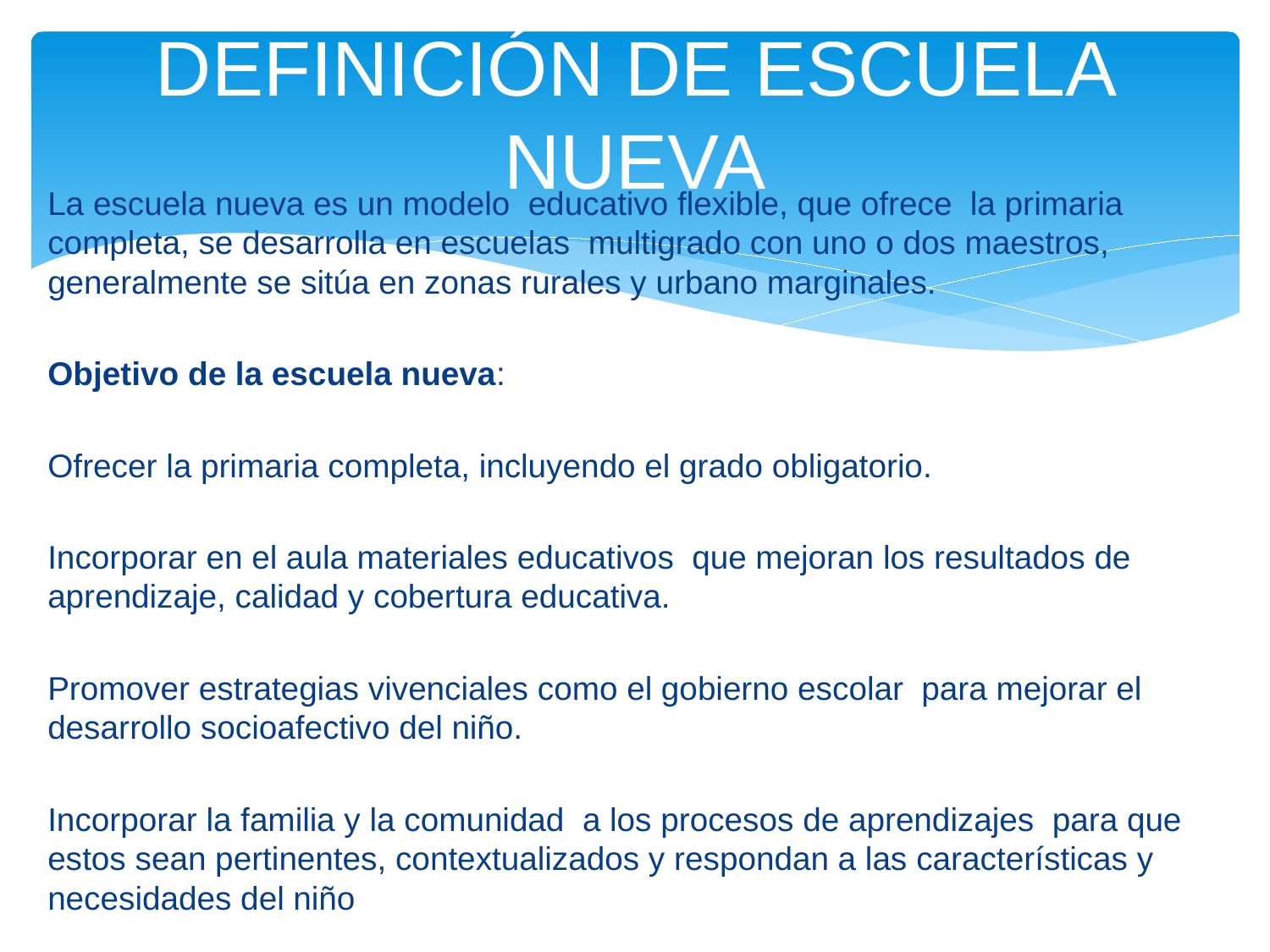

# DEFINICIÓN DE ESCUELA NUEVA
La escuela nueva es un modelo  educativo flexible, que ofrece  la primaria completa, se desarrolla en escuelas  multigrado con uno o dos maestros, generalmente se sitúa en zonas rurales y urbano marginales.

Objetivo de la escuela nueva:

Ofrecer la primaria completa, incluyendo el grado obligatorio.

Incorporar en el aula materiales educativos  que mejoran los resultados de aprendizaje, calidad y cobertura educativa.

Promover estrategias vivenciales como el gobierno escolar  para mejorar el desarrollo socioafectivo del niño.

Incorporar la familia y la comunidad  a los procesos de aprendizajes  para que estos sean pertinentes, contextualizados y respondan a las características y necesidades del niño